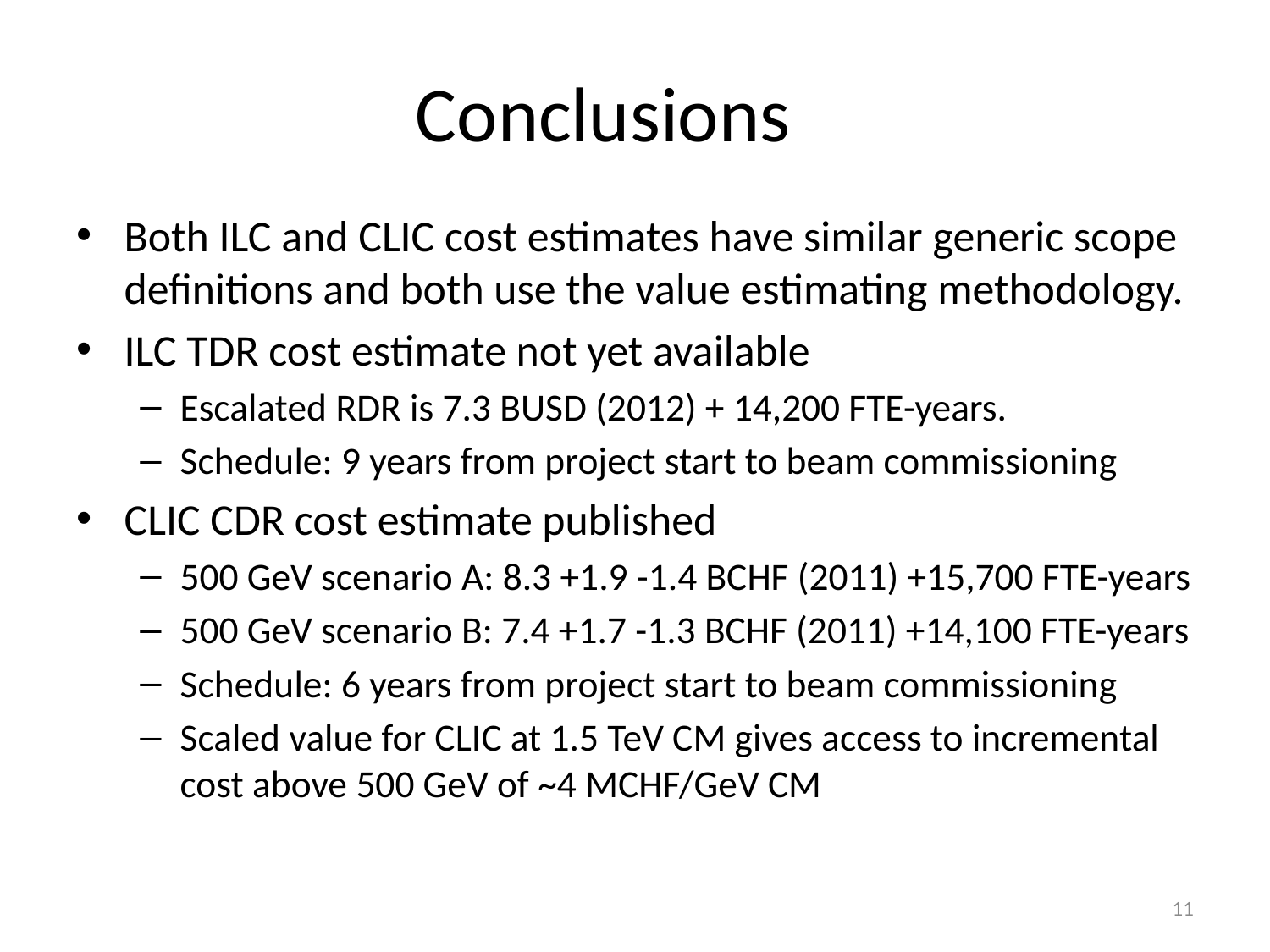

# Conclusions
Both ILC and CLIC cost estimates have similar generic scope definitions and both use the value estimating methodology.
ILC TDR cost estimate not yet available
Escalated RDR is 7.3 BUSD (2012) + 14,200 FTE-years.
Schedule: 9 years from project start to beam commissioning
CLIC CDR cost estimate published
500 GeV scenario A: 8.3 +1.9 -1.4 BCHF (2011) +15,700 FTE-years
500 GeV scenario B: 7.4 +1.7 -1.3 BCHF (2011) +14,100 FTE-years
Schedule: 6 years from project start to beam commissioning
Scaled value for CLIC at 1.5 TeV CM gives access to incremental cost above 500 GeV of ~4 MCHF/GeV CM

11